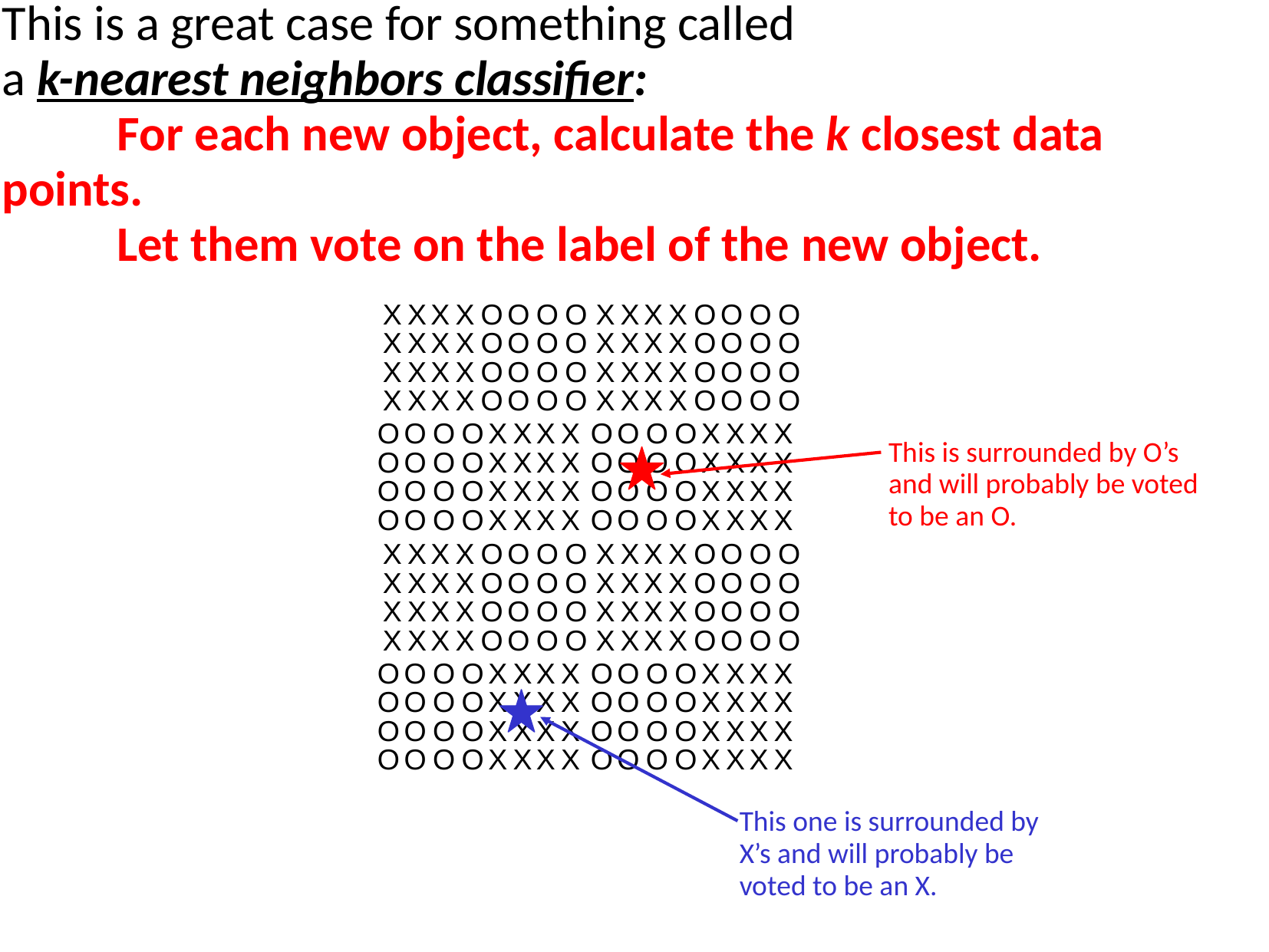

This is a great case for something called
a k-nearest neighbors classifier:
	For each new object, calculate the k closest data points.
	Let them vote on the label of the new object.
X
X
X
X
O
O
O
O
X
X
X
X
O
O
O
O
X
X
X
X
O
O
O
O
X
X
X
X
O
O
O
O
X
X
X
X
O
O
O
O
X
X
X
X
O
O
O
O
X
X
X
X
O
O
O
O
X
X
X
X
O
O
O
O
O
O
O
O
X
X
X
X
O
O
O
O
X
X
X
X
This is surrounded by O’s and will probably be voted to be an O.
O
O
O
O
X
X
X
X
O
O
O
O
X
X
X
X

O
O
O
O
X
X
X
X
O
O
O
O
X
X
X
X
O
O
O
O
X
X
X
X
O
O
O
O
X
X
X
X
X
X
X
X
O
O
O
O
X
X
X
X
O
O
O
O
X
X
X
X
O
O
O
O
X
X
X
X
O
O
O
O
X
X
X
X
O
O
O
O
X
X
X
X
O
O
O
O
X
X
X
X
O
O
O
O
X
X
X
X
O
O
O
O
O
O
O
O
X
X
X
X
O
O
O
O
X
X
X
X
O
O
O
O
X
X
X
X
O
O
O
O
X
X
X
X

O
O
O
O
X
X
X
X
O
O
O
O
X
X
X
X
O
O
O
O
X
X
X
X
O
O
O
O
X
X
X
X
This one is surrounded by X’s and will probably be voted to be an X.